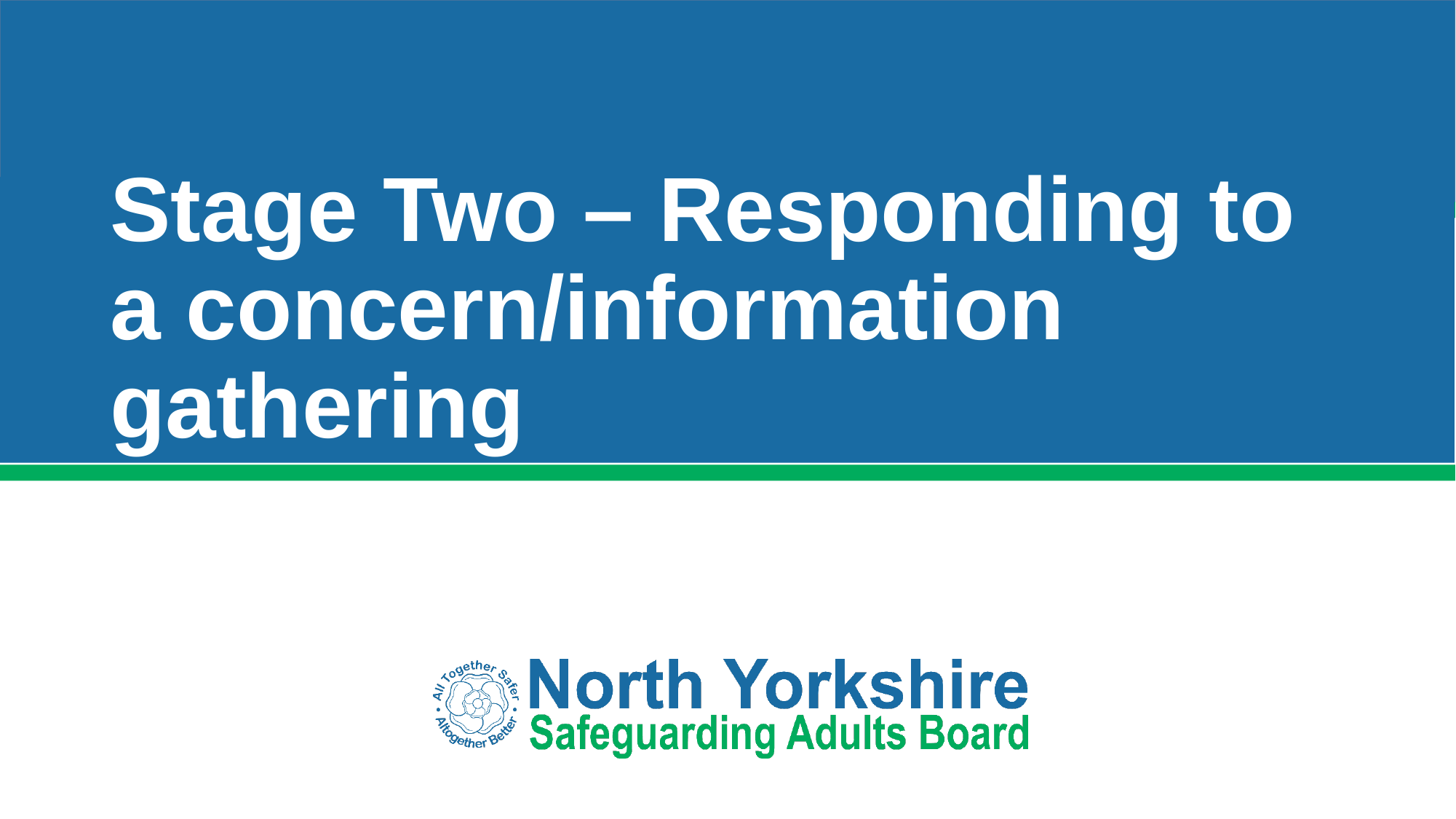

# Stage Two – Responding to a concern/information gathering